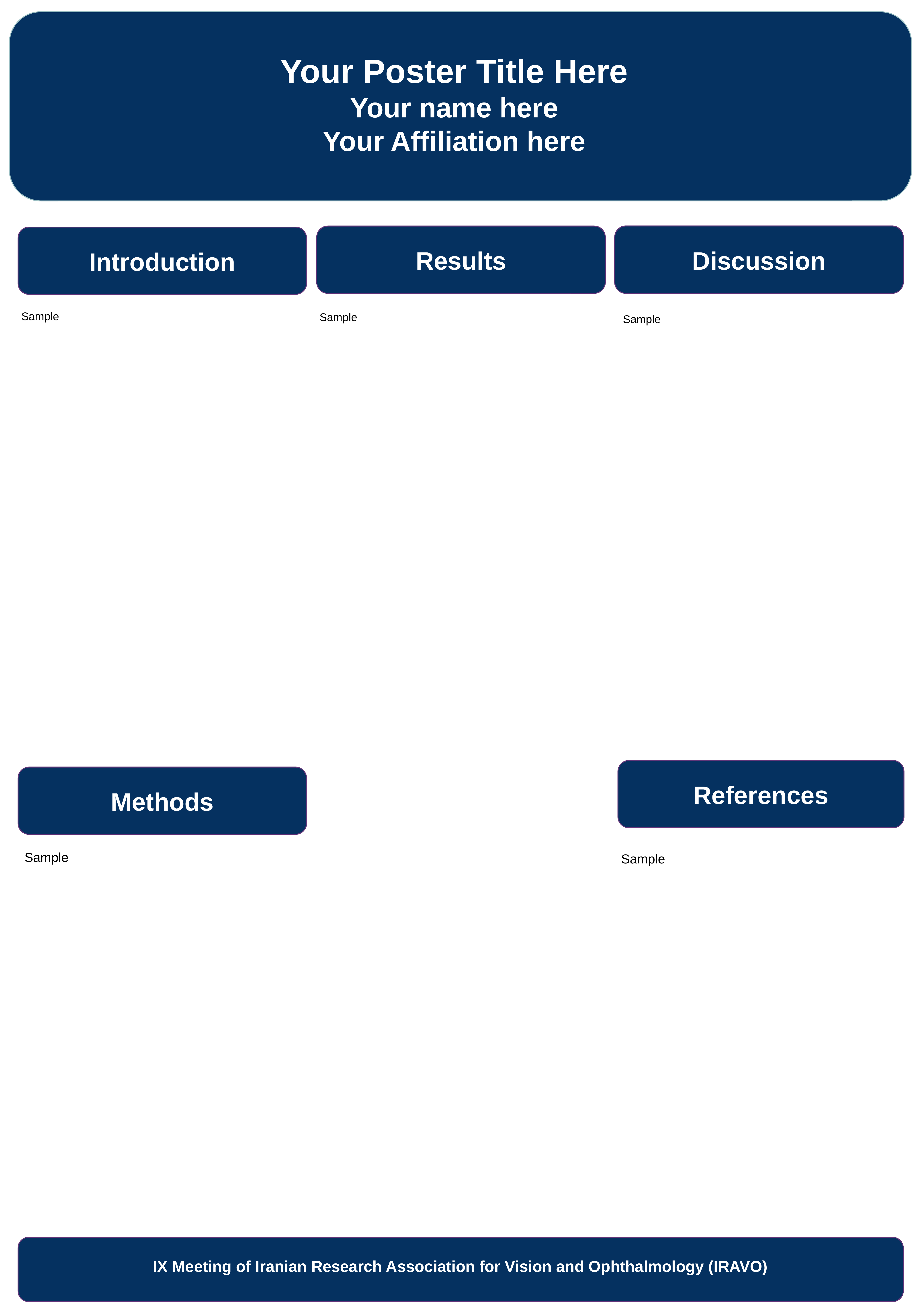

Your Poster Title Here
Your name here
Your Affiliation here

Discussion
Results
Introduction
Sample
Sample
Sample
References
Methods
Sample
Sample

IX Meeting of Iranian Research Association for Vision and Ophthalmology (IRAVO)